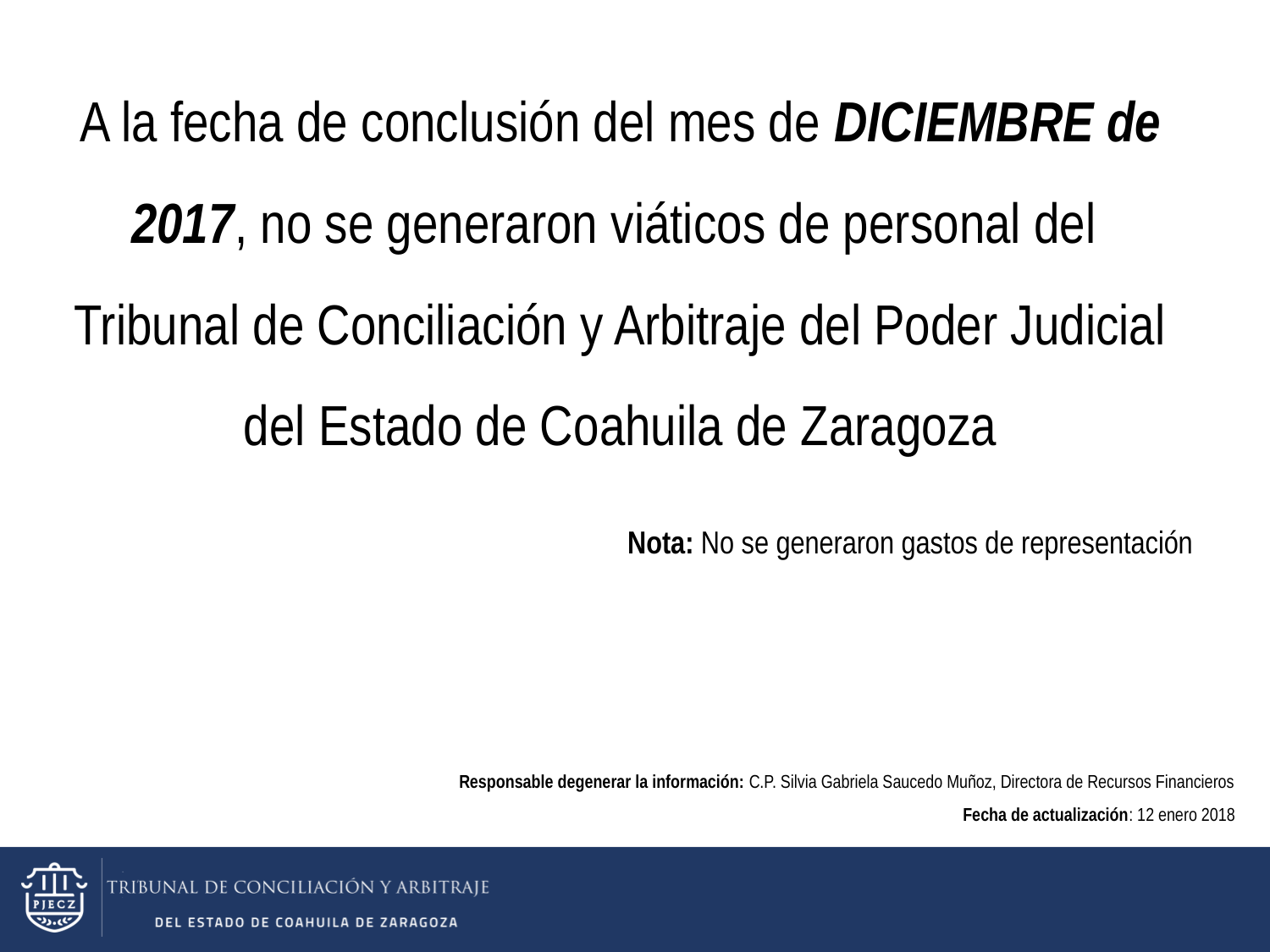

Nota: No se generaron gastos de representación
A la fecha de conclusión del mes de DICIEMBRE de 2017, no se generaron viáticos de personal del
Tribunal de Conciliación y Arbitraje del Poder Judicial del Estado de Coahuila de Zaragoza
Responsable degenerar la información: C.P. Silvia Gabriela Saucedo Muñoz, Directora de Recursos Financieros
Fecha de actualización: 12 enero 2018